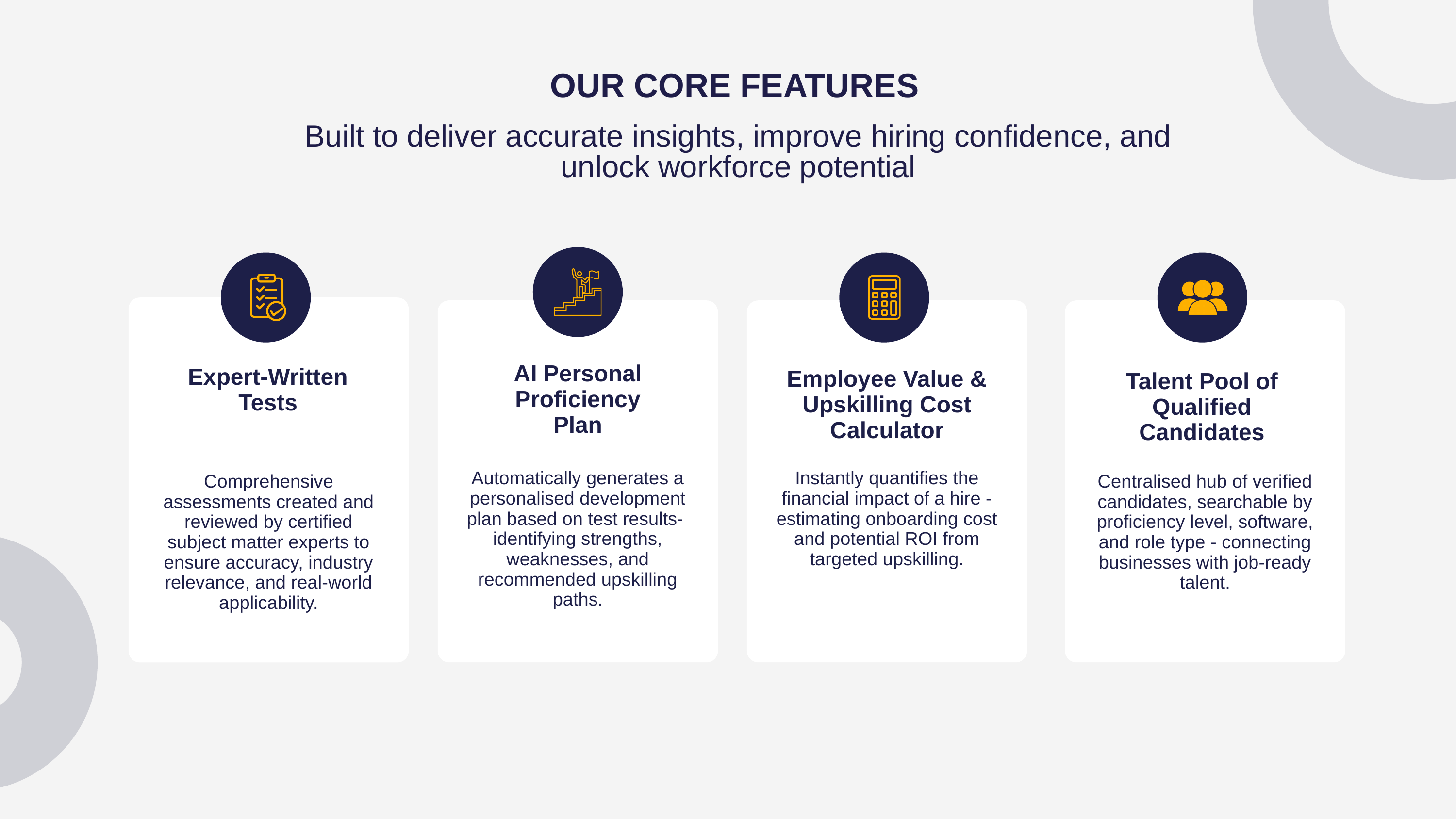

OUR CORE FEATURES
Built to deliver accurate insights, improve hiring confidence, and unlock workforce potential

AI Personal Proficiency Plan
Expert-Written Tests
Employee Value & Upskilling Cost Calculator
Talent Pool of Qualified Candidates
Automatically generates a personalised development plan based on test results-  identifying strengths, weaknesses, and recommended upskilling paths.
Instantly quantifies the financial impact of a hire - estimating onboarding cost and potential ROI from targeted upskilling.
Comprehensive assessments created and reviewed by certified subject matter experts to ensure accuracy, industry relevance, and real-world applicability.
Centralised hub of verified candidates, searchable by proficiency level, software, and role type - connecting businesses with job-ready talent.